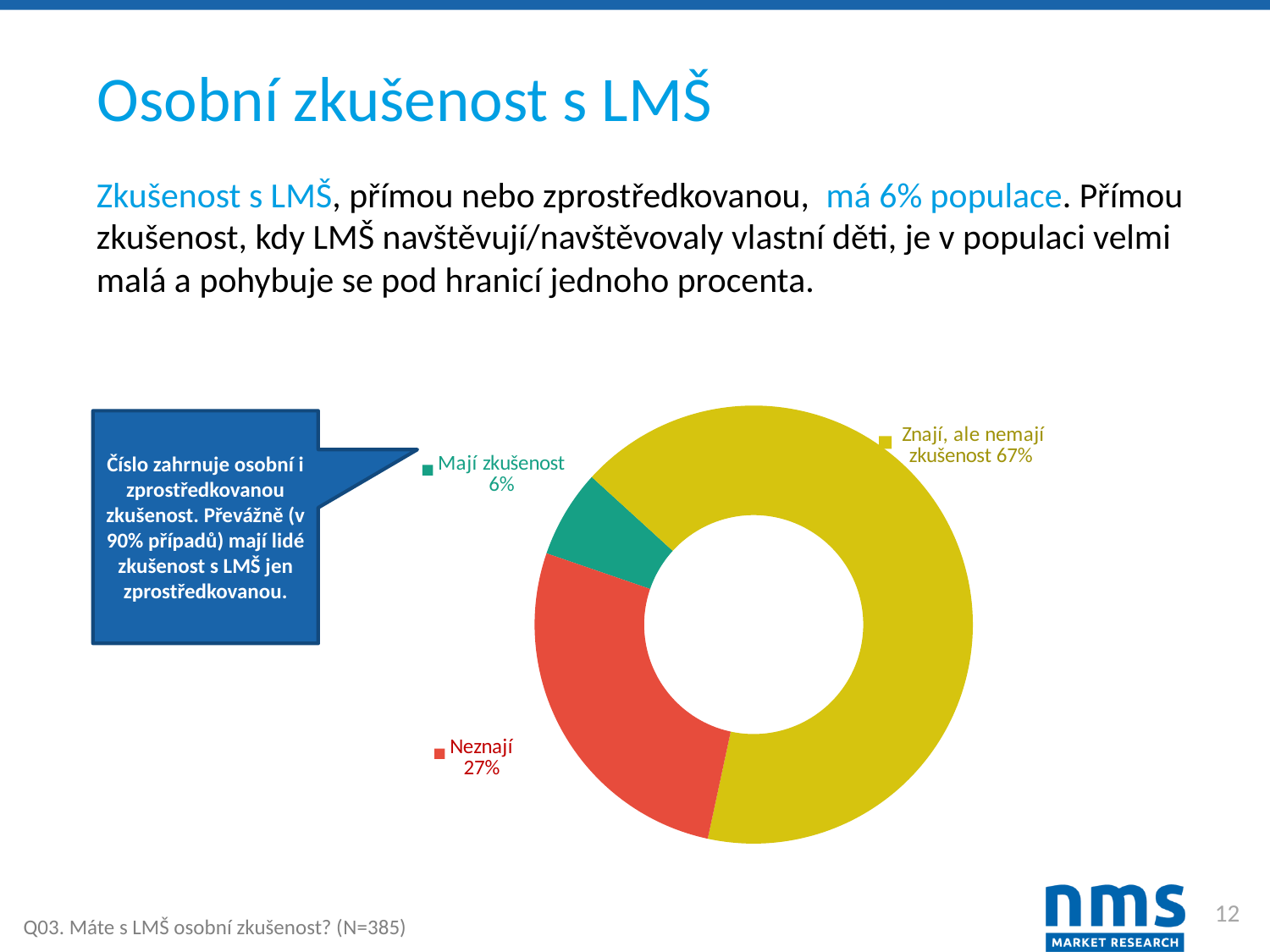

# Osobní zkušenost s LMŠ
Zkušenost s LMŠ, přímou nebo zprostředkovanou,  má 6% populace. Přímou zkušenost, kdy LMŠ navštěvují/navštěvovaly vlastní děti, je v populaci velmi malá a pohybuje se pod hranicí jednoho procenta.

### Chart

| Category |  |
|---|---|
| Mají (zprostředkovanou) zkušenost | 0.0648854961832063 |
| Znají, ale nemají zkušenost | 0.666030534351146 |
| Neznají | 0.26908396946565 |
Číslo zahrnuje osobní i zprostředkovanou zkušenost. Převážně (v 90% případů) mají lidé zkušenost s LMŠ jen zprostředkovanou.
12
Q03. Máte s LMŠ osobní zkušenost? (N=385)